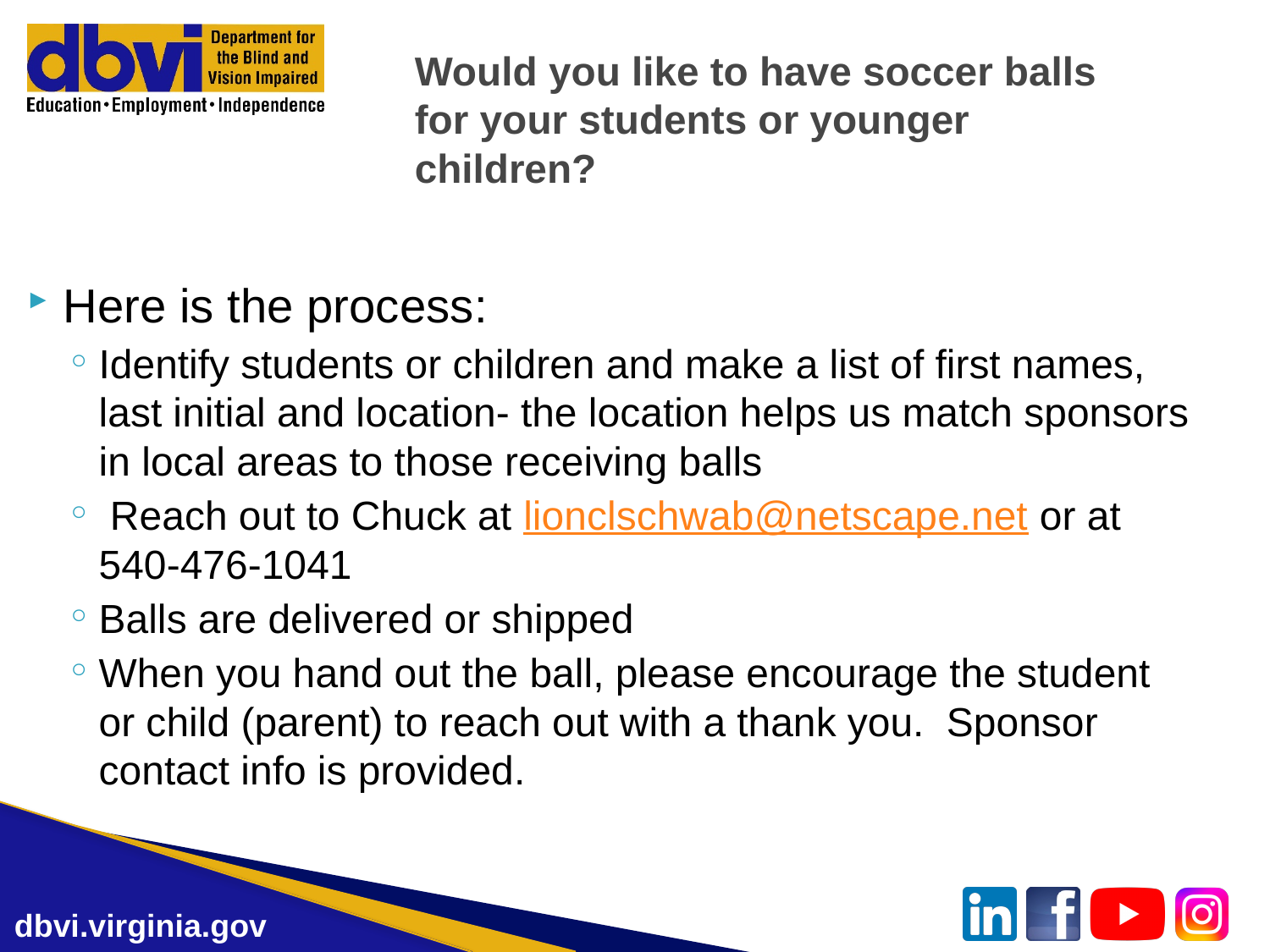

# Would you like to have soccer balls for your students or younger children?
Here is the process:
Identify students or children and make a list of first names, last initial and location- the location helps us match sponsors in local areas to those receiving balls
 Reach out to Chuck at lionclschwab@netscape.net or at 540-476-1041
Balls are delivered or shipped
When you hand out the ball, please encourage the student or child (parent) to reach out with a thank you.  Sponsor contact info is provided.